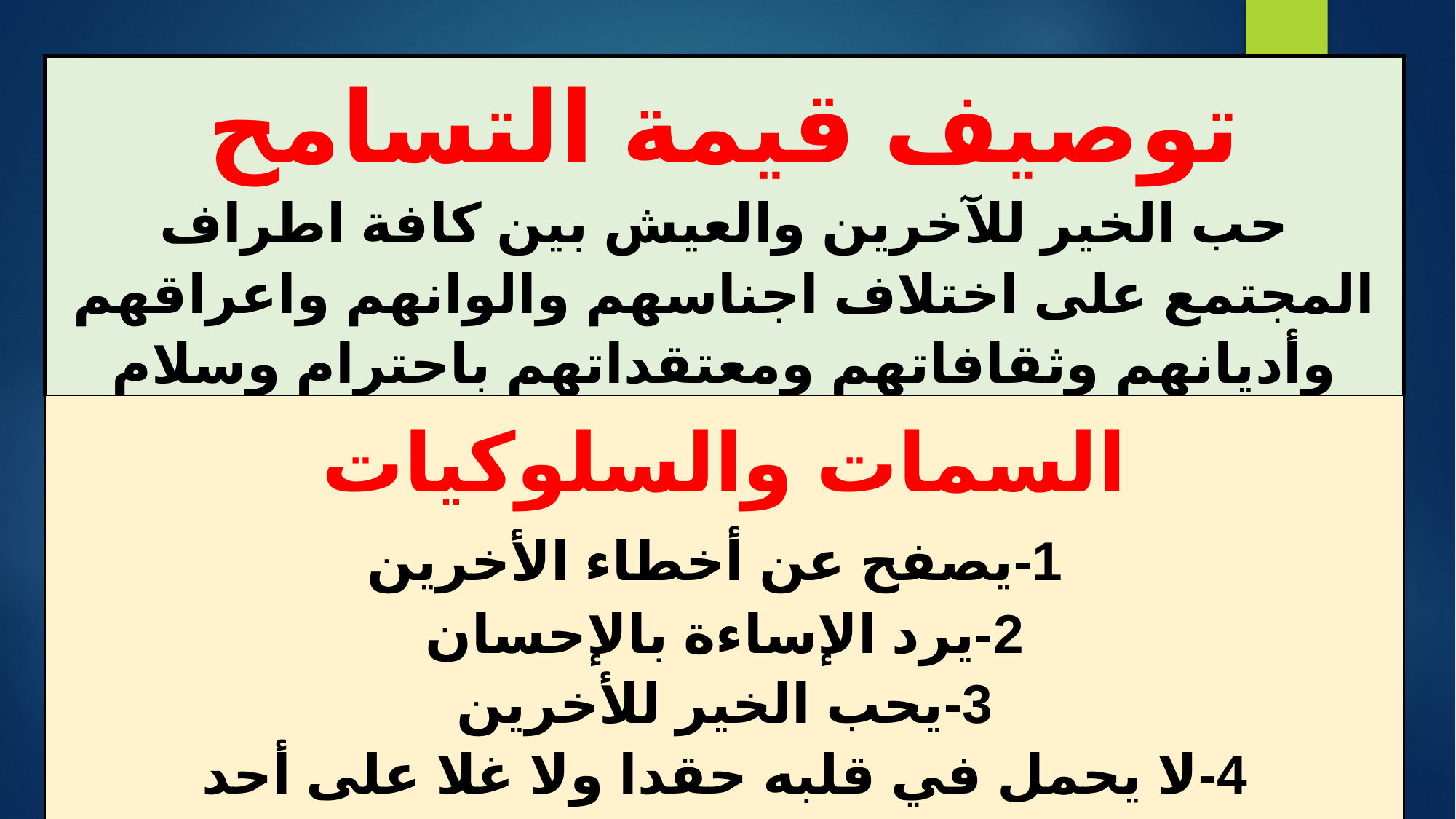

#
| توصيف قيمة التسامح حب الخير للآخرين والعيش بين كافة اطراف المجتمع على اختلاف اجناسهم والوانهم واعراقهم وأديانهم وثقافاتهم ومعتقداتهم باحترام وسلام |
| --- |
| السمات والسلوكيات 1- يصفح عن أخطاء الأخرين 2- يرد الإساءة بالإحسان 3- يحب الخير للأخرين 4- لا يحمل في قلبه حقدا ولا غلا على أحد |